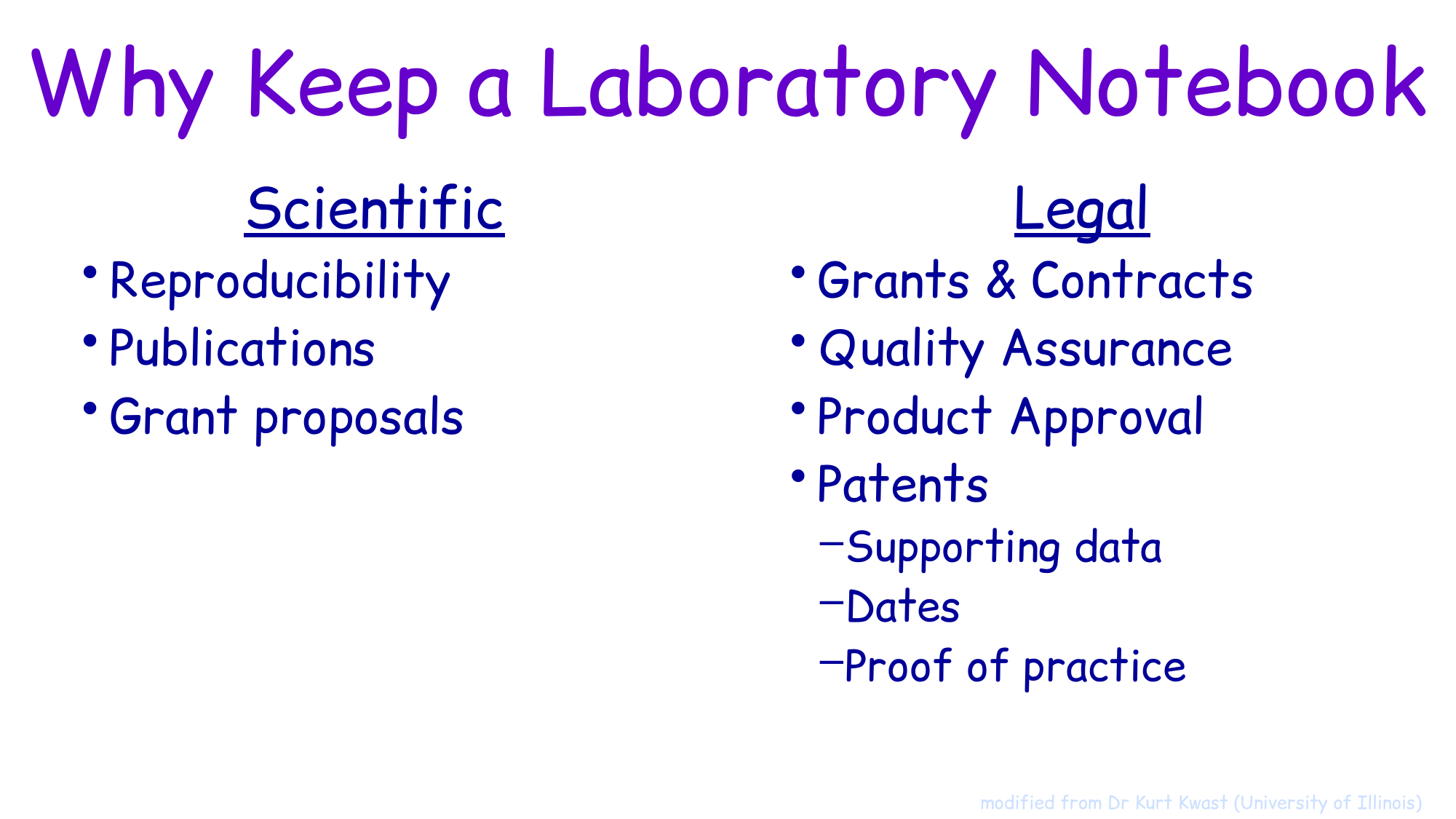

# Why Keep a Laboratory Notebook
Scientific
Reproducibility
Publications
Grant proposals
Legal
Grants & Contracts
Quality Assurance
Product Approval
Patents
Supporting data
Dates
Proof of practice
modified from Dr Kurt Kwast (University of Illinois)